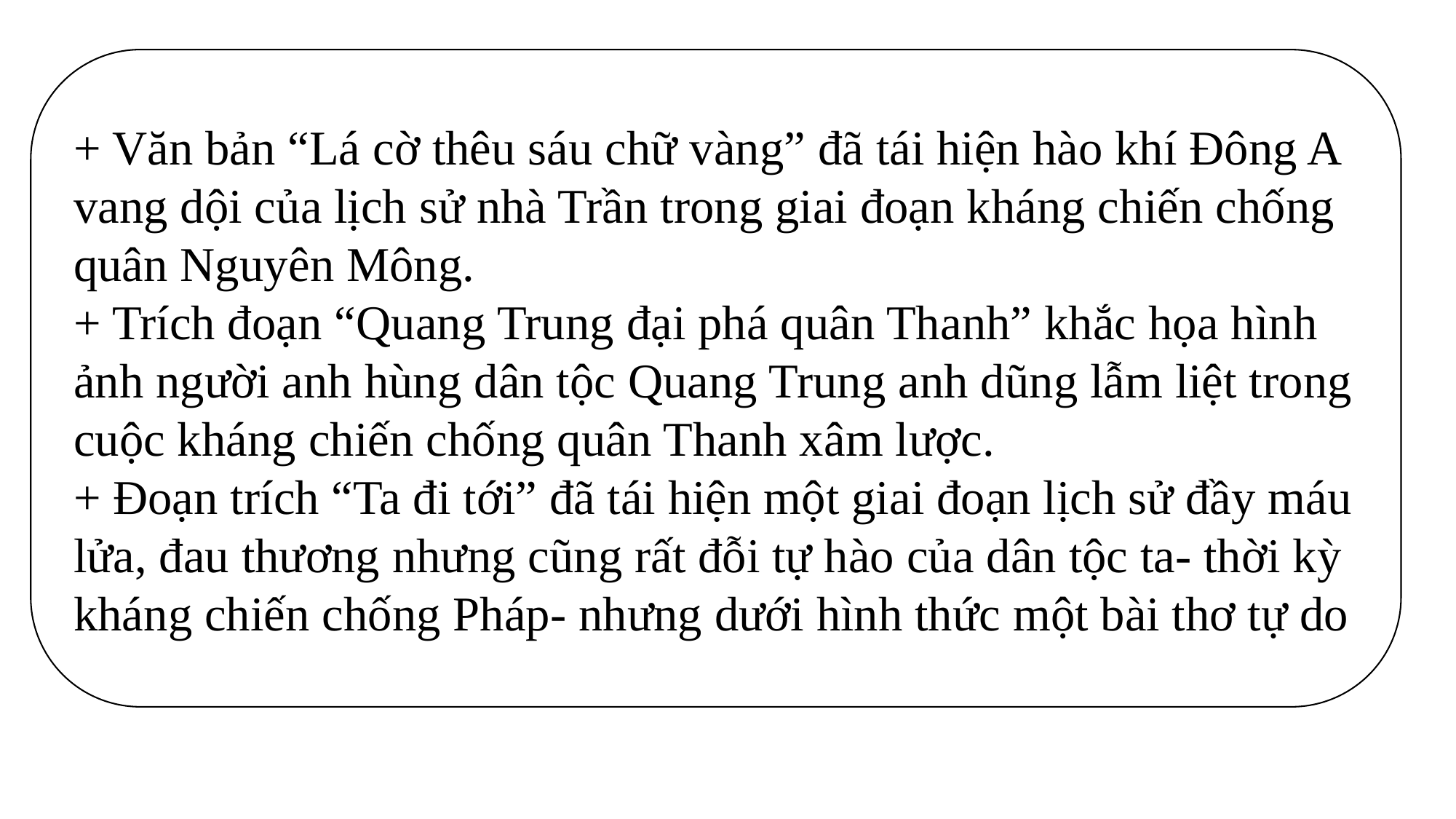

+ Văn bản “Lá cờ thêu sáu chữ vàng” đã tái hiện hào khí Đông A vang dội của lịch sử nhà Trần trong giai đoạn kháng chiến chống quân Nguyên Mông.
+ Trích đoạn “Quang Trung đại phá quân Thanh” khắc họa hình ảnh người anh hùng dân tộc Quang Trung anh dũng lẫm liệt trong cuộc kháng chiến chống quân Thanh xâm lược.
+ Đoạn trích “Ta đi tới” đã tái hiện một giai đoạn lịch sử đầy máu lửa, đau thương nhưng cũng rất đỗi tự hào của dân tộc ta- thời kỳ kháng chiến chống Pháp- nhưng dưới hình thức một bài thơ tự do